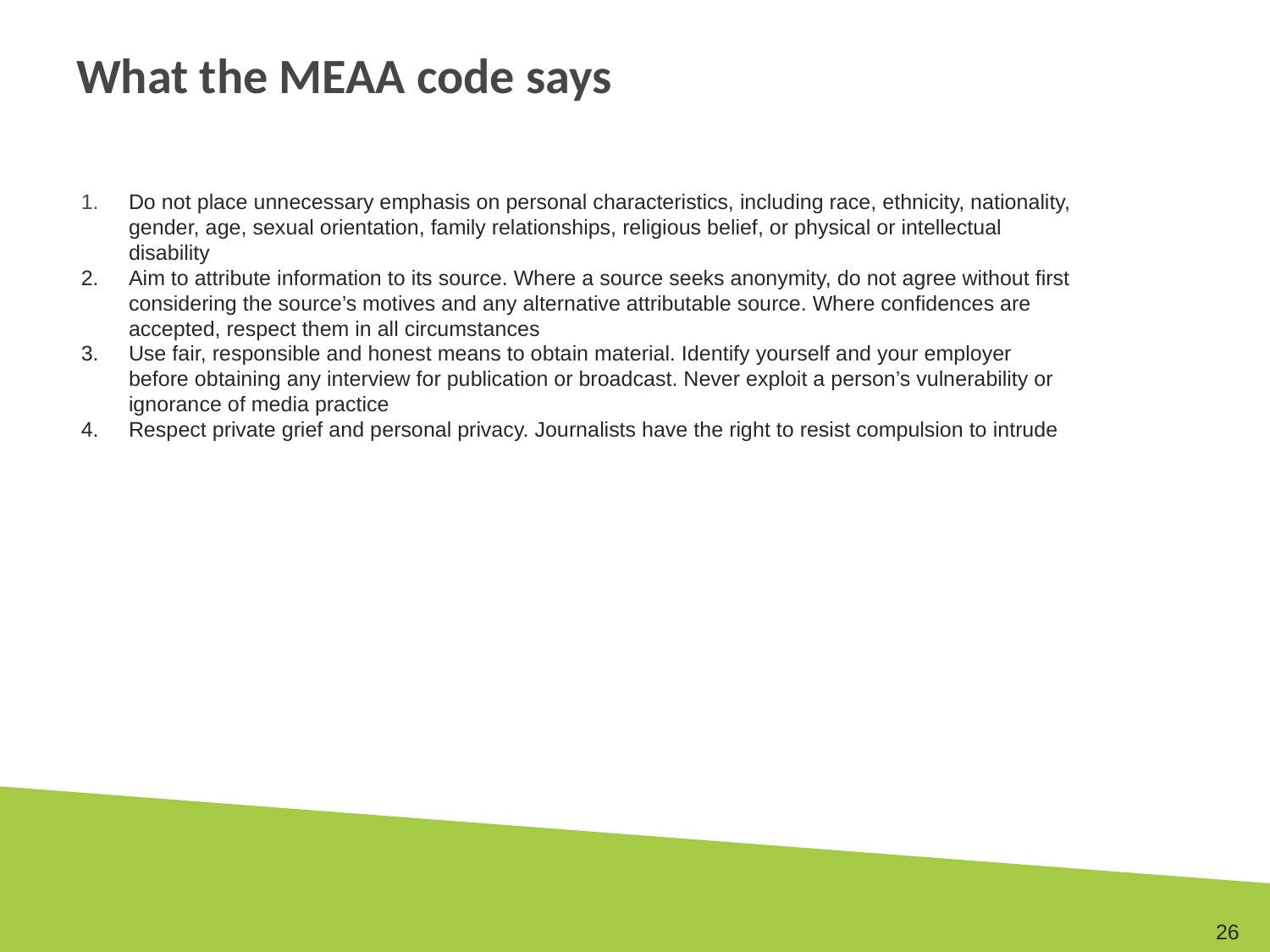

# What the MEAA code says
Do not place unnecessary emphasis on personal characteristics, including race, ethnicity, nationality, gender, age, sexual orientation, family relationships, religious belief, or physical or intellectual disability
Aim to attribute information to its source. Where a source seeks anonymity, do not agree without first considering the source’s motives and any alternative attributable source. Where confidences are accepted, respect them in all circumstances
Use fair, responsible and honest means to obtain material. Identify yourself and your employer before obtaining any interview for publication or broadcast. Never exploit a person’s vulnerability or ignorance of media practice
Respect private grief and personal privacy. Journalists have the right to resist compulsion to intrude

26